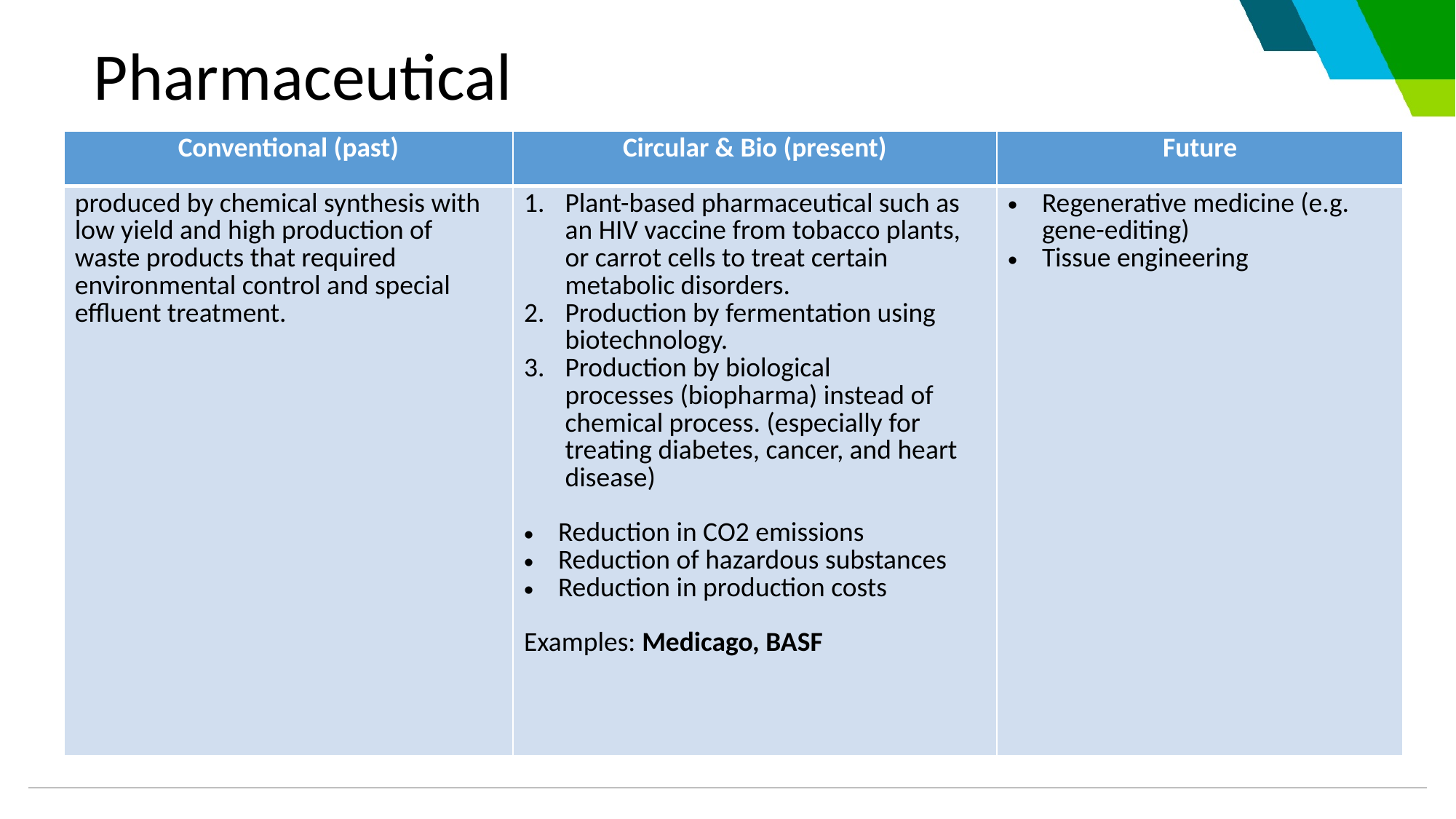

# Pharmaceutical
| Conventional (past) | Circular & Bio (present) | Future |
| --- | --- | --- |
| produced by chemical synthesis with low yield and high production of waste products that required environmental control and special effluent treatment. | Plant-based pharmaceutical such as an HIV vaccine from tobacco plants, or carrot cells to treat certain metabolic disorders. Production by fermentation using biotechnology. Production by biological processes (biopharma) instead of chemical process. (especially for treating diabetes, cancer, and heart disease) Reduction in CO2 emissions Reduction of hazardous substances Reduction in production costs Examples: Medicago, BASF | Regenerative medicine (e.g. gene-editing) Tissue engineering |